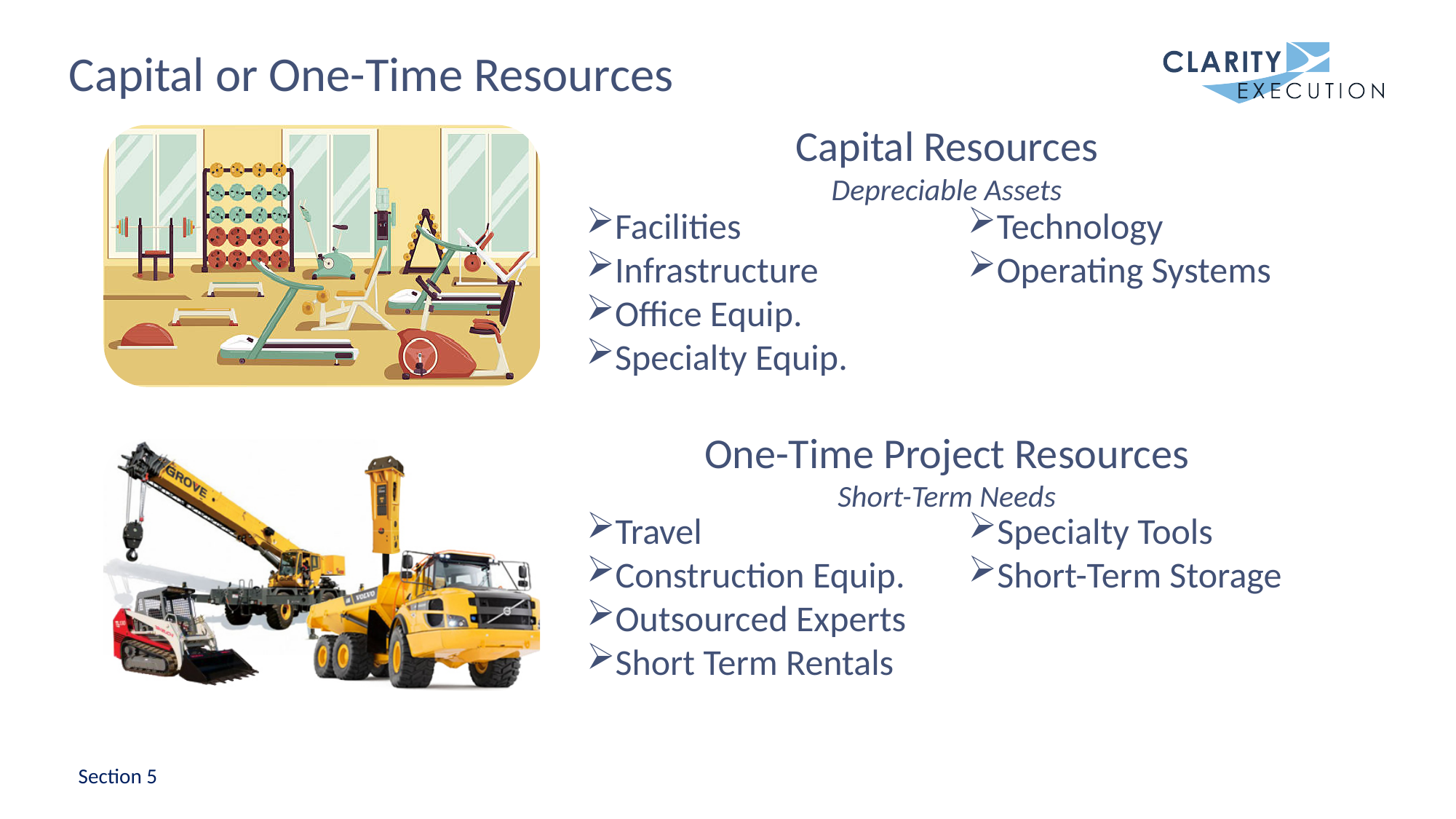

# Capital or One-Time Resources

Capital Resources
Depreciable Assets
Facilities
Infrastructure
Office Equip.
Specialty Equip.
Technology
Operating Systems
One-Time Project Resources
Short-Term Needs
Travel
Construction Equip.
Outsourced Experts
Short Term Rentals
Specialty Tools
Short-Term Storage

Section 5